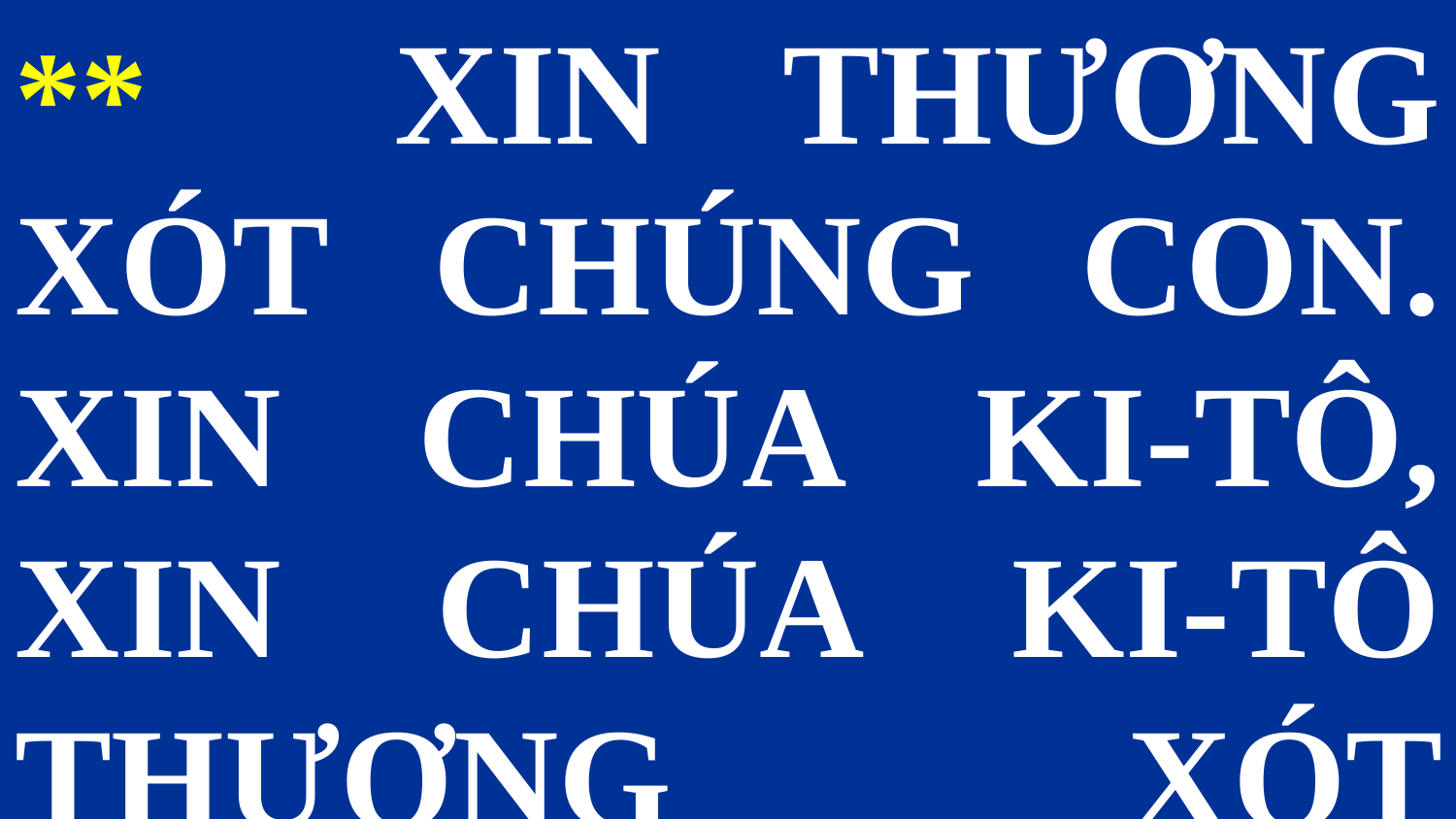

**  XIN THƯƠNG XÓT CHÚNG CON. XIN CHÚA KI-TÔ, XIN CHÚA KI-TÔ THƯƠNG XÓT CHÚNG CON.
#